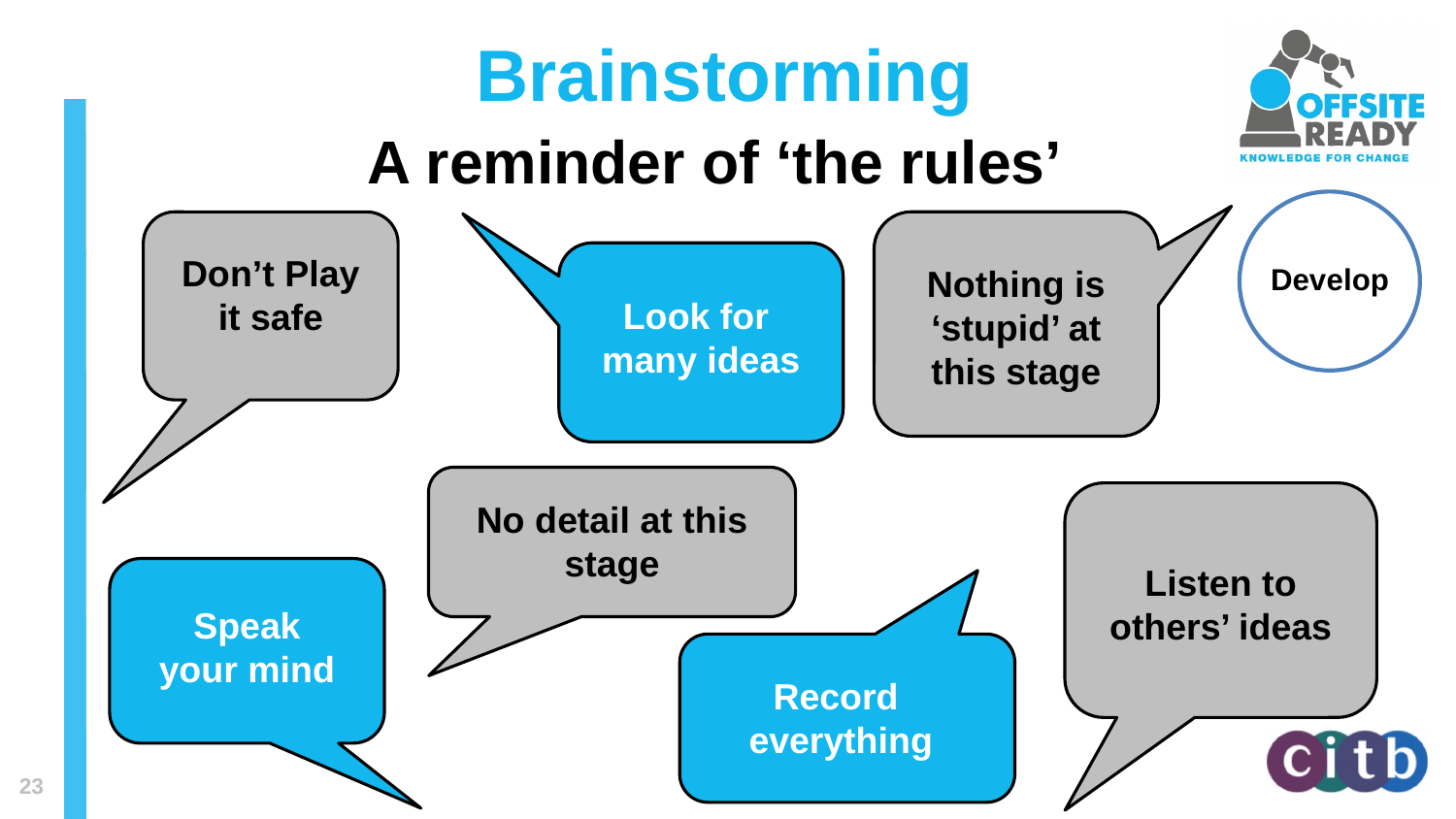

Brainstorming
A reminder of ‘the rules’

Develop

Don’t Play it safe

Look for  many ideas
Nothing is ‘stupid’ at this stage

No detail at this stage

Listen to others’ ideas

Speak your mind

Record
everything